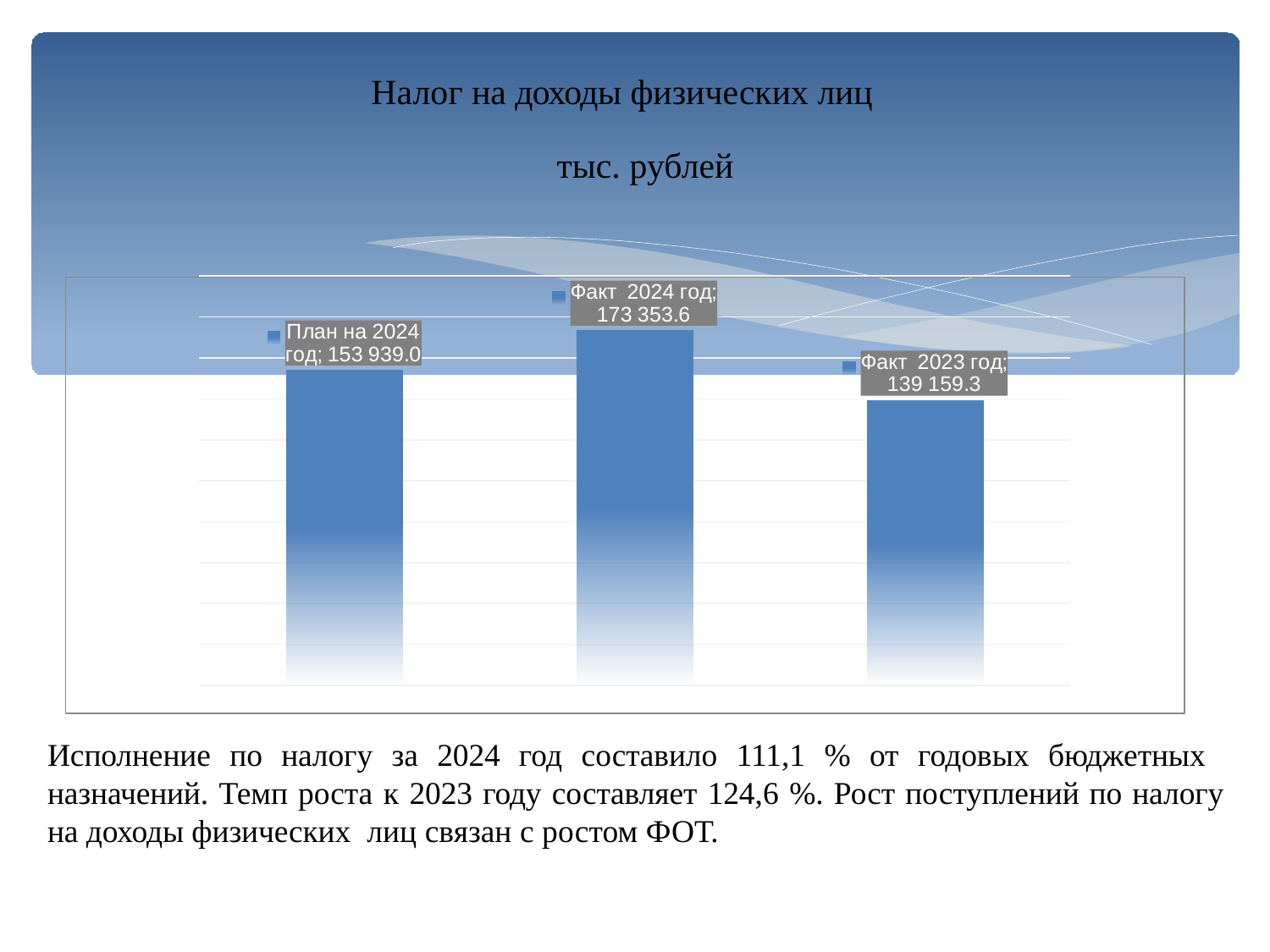

# Налог на доходы физических лиц
тыс. рублей

### Chart

| Category | Ряд 1 |
|---|---|
| План на 2024 год | 153939.0 |
| Факт  2024 год | 173353.6 |
| Факт  2023 год | 139159.3 |

Исполнение по налогу за 2024 год составило 111,1 % от годовых бюджетных  назначений. Темп роста к 2023 году составляет 124,6 %. Рост поступлений по налогу на доходы физических  лиц связан с ростом ФОТ.